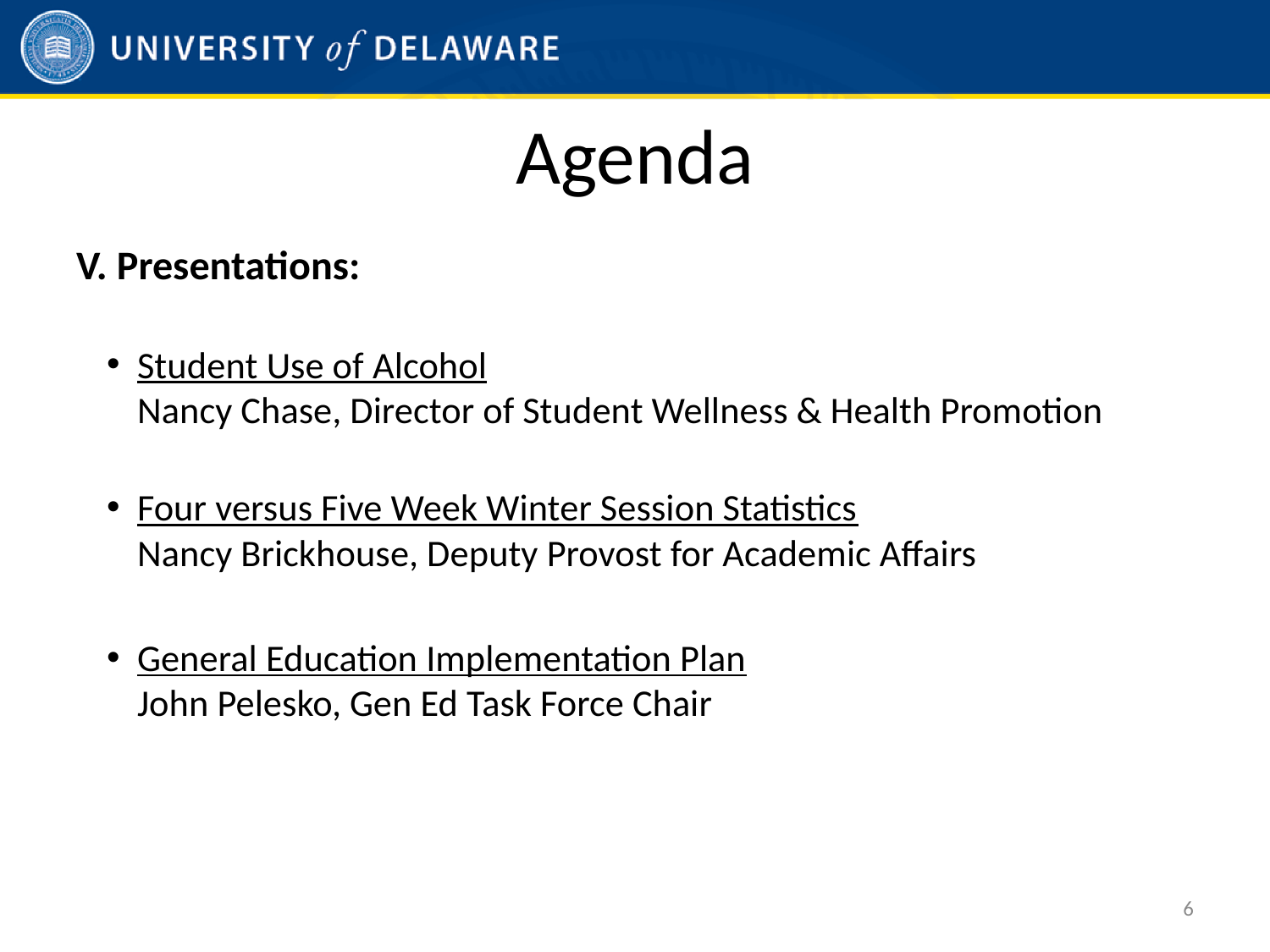

# Agenda
V. Presentations:
Student Use of Alcohol
Nancy Chase, Director of Student Wellness & Health Promotion
Four versus Five Week Winter Session Statistics
Nancy Brickhouse, Deputy Provost for Academic Affairs

General Education Implementation Plan
John Pelesko, Gen Ed Task Force Chair
6